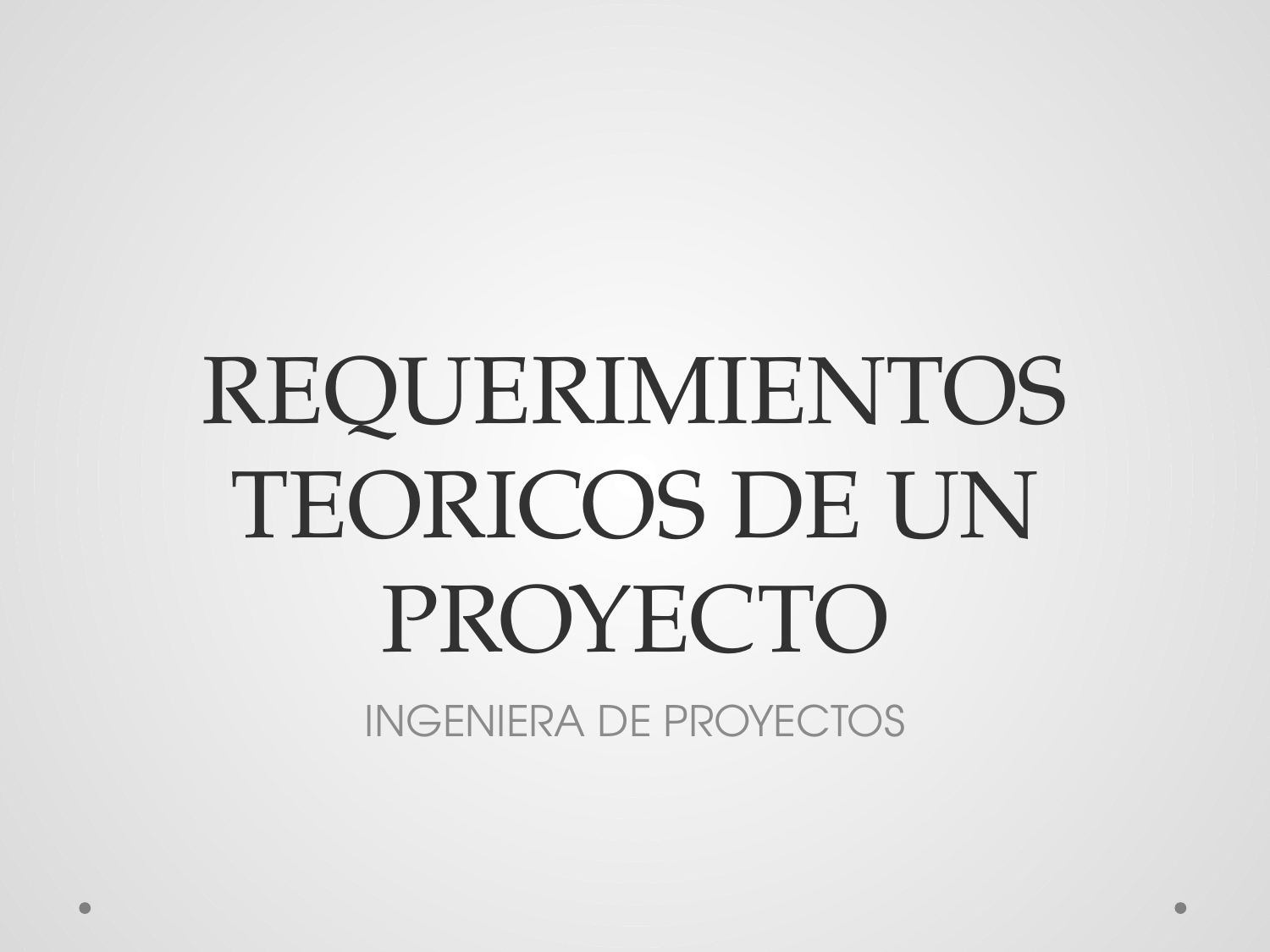

# REQUERIMIENTOS TEORICOS DE UN PROYECTO
INGENIERA DE PROYECTOS